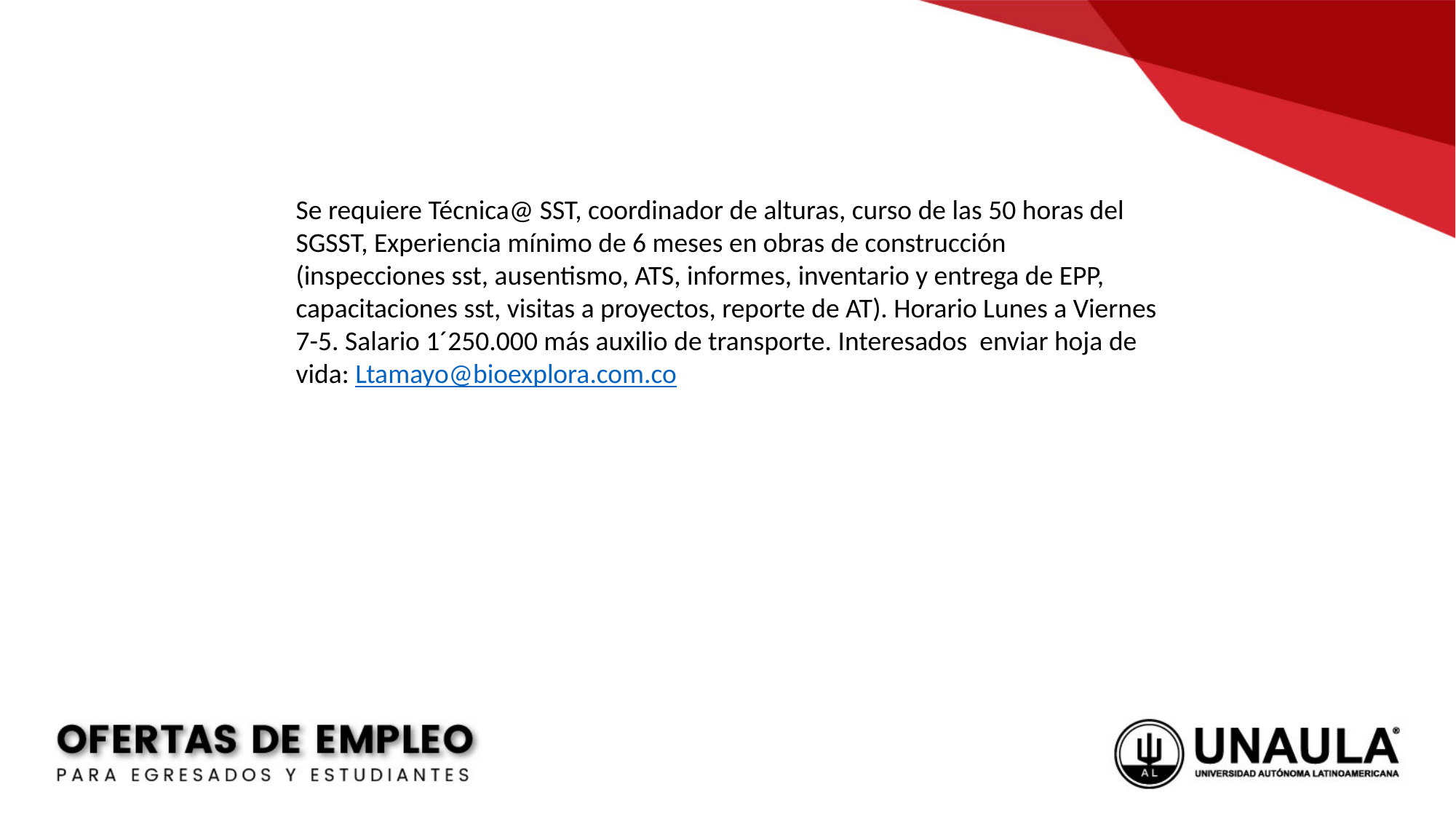

Se requiere Técnica@ SST, coordinador de alturas, curso de las 50 horas del SGSST, Experiencia mínimo de 6 meses en obras de construcción (inspecciones sst, ausentismo, ATS, informes, inventario y entrega de EPP, capacitaciones sst, visitas a proyectos, reporte de AT). Horario Lunes a Viernes 7-5. Salario 1´250.000 más auxilio de transporte. Interesados  enviar hoja de vida: Ltamayo@bioexplora.com.co